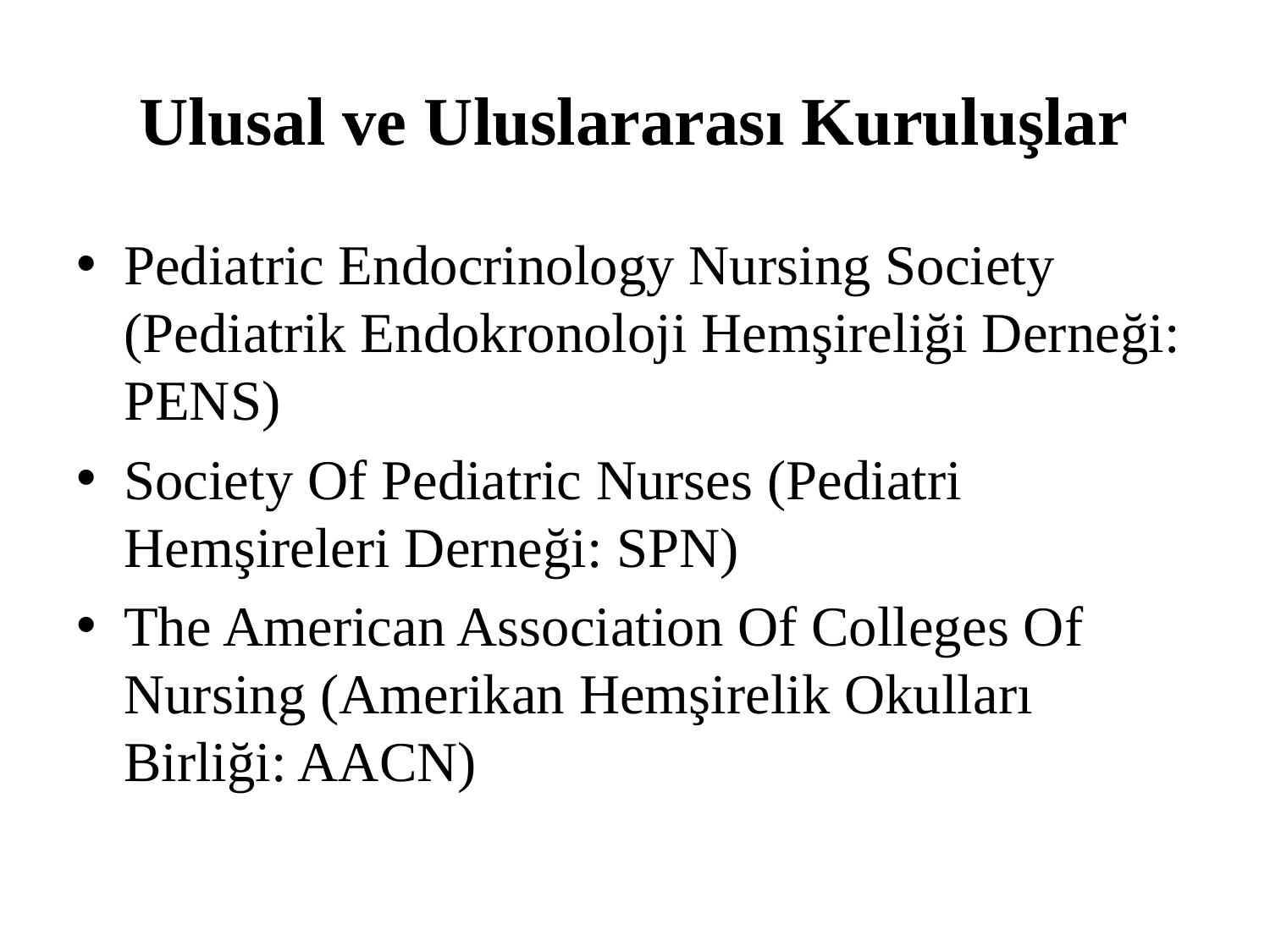

# Ulusal ve Uluslararası Kuruluşlar
Pediatric Endocrinology Nursing Society (Pediatrik Endokronoloji Hemşireliği Derneği: PENS)
Society Of Pediatric Nurses (Pediatri Hemşireleri Derneği: SPN)
The American Association Of Colleges Of Nursing (Amerikan Hemşirelik Okulları Birliği: AACN)